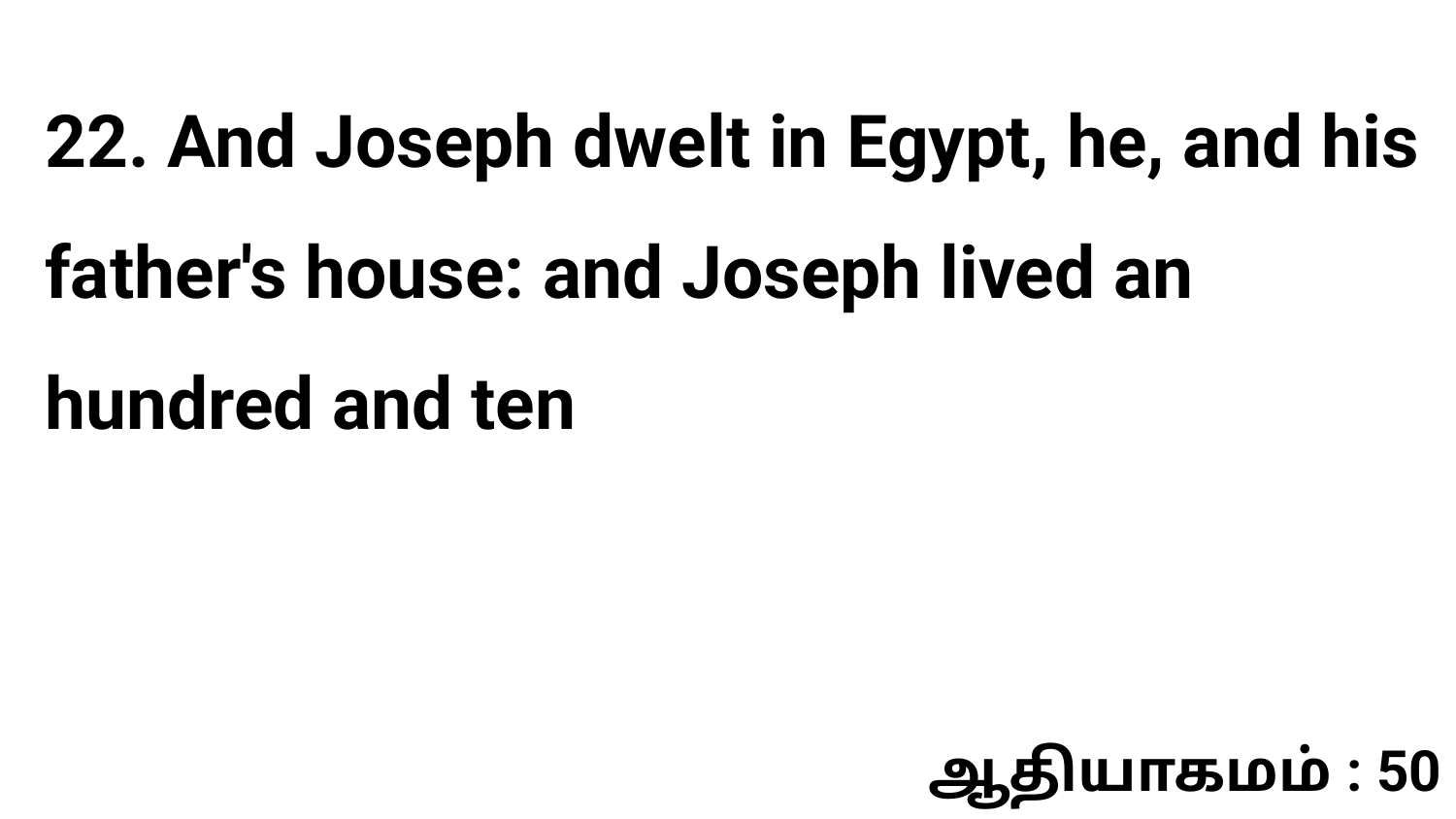

22. And Joseph dwelt in Egypt, he, and his father's house: and Joseph lived an hundred and ten
ஆதியாகமம் : 50